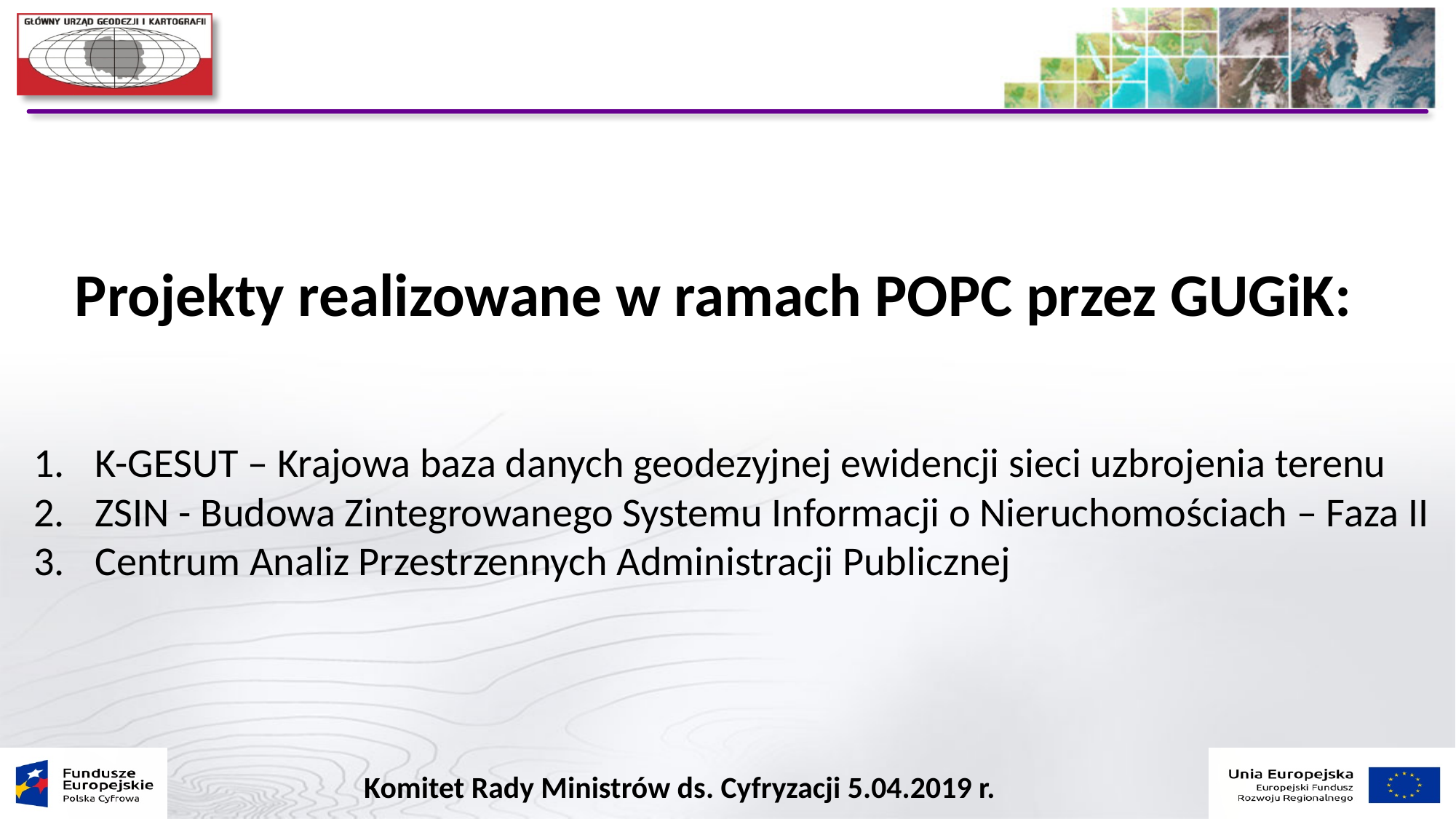

Projekty realizowane w ramach POPC przez GUGiK:
K-GESUT – Krajowa baza danych geodezyjnej ewidencji sieci uzbrojenia terenu
ZSIN - Budowa Zintegrowanego Systemu Informacji o Nieruchomościach – Faza II
Centrum Analiz Przestrzennych Administracji Publicznej

Komitet Rady Ministrów ds. Cyfryzacji 5.04.2019 r.